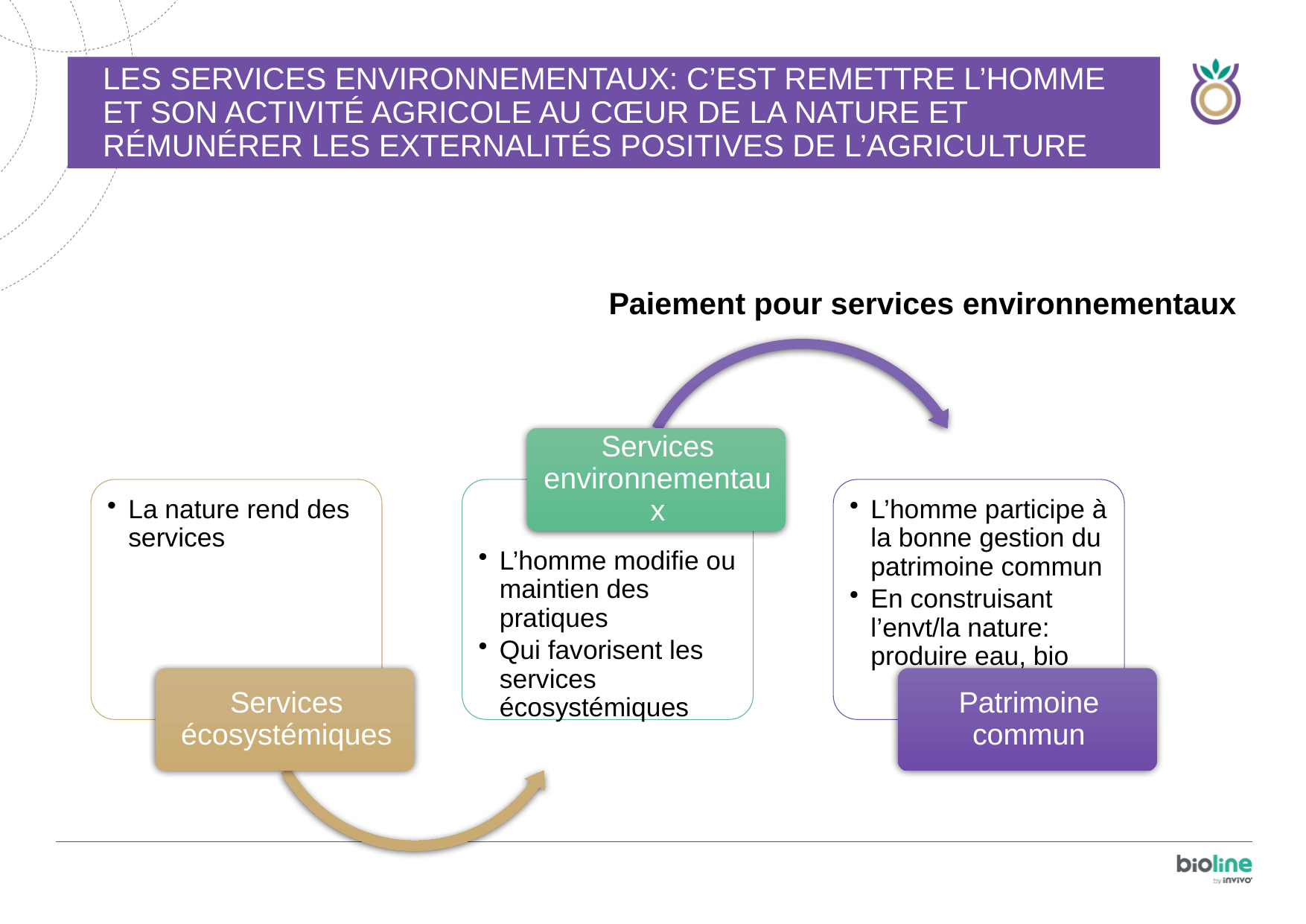

# Les services environnementaux: c’est remettre l’homme et son activité agricole au cœur de la nature et rémunérer les externalités positives de l’agriculture
Paiement pour services environnementaux
La nature rend des services
Services écosystémiques
L’homme modifie ou maintien des pratiques
Qui favorisent les services écosystémiques
Services environnementaux
L’homme participe à la bonne gestion du patrimoine commun
En construisant l’envt/la nature: produire eau, bio
Patrimoine commun
04/12/2017
journée mondiale des sols